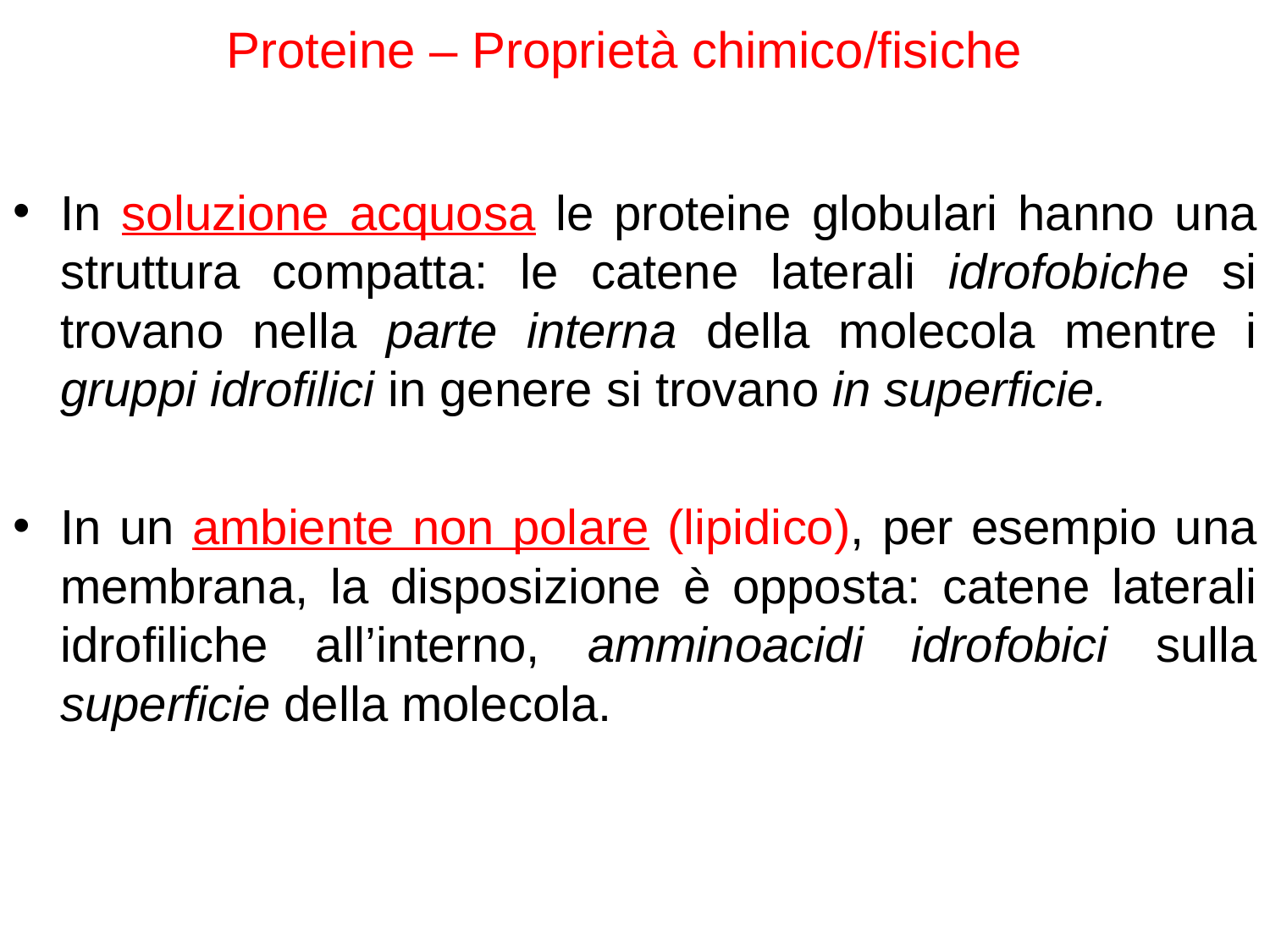

# Proteine – Proprietà chimico/fisiche
In soluzione acquosa le proteine globulari hanno una struttura compatta: le catene laterali idrofobiche si trovano nella parte interna della molecola mentre i gruppi idrofilici in genere si trovano in superficie.

In un ambiente non polare (lipidico), per esempio una membrana, la disposizione è opposta: catene laterali idrofiliche all’interno, amminoacidi idrofobici sulla superficie della molecola.